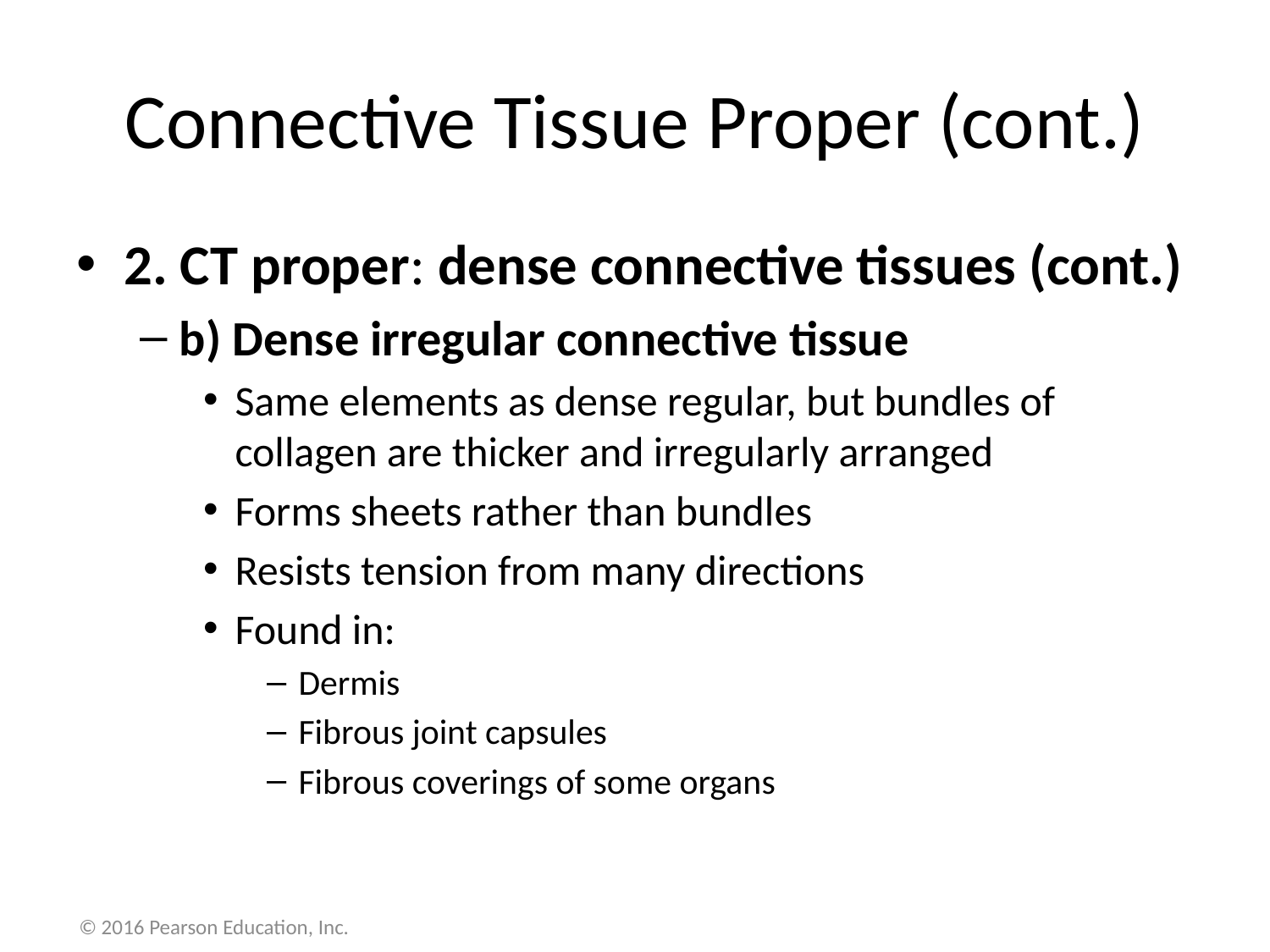

# Connective Tissue Proper (cont.)
2. CT proper: dense connective tissues (cont.)
b) Dense irregular connective tissue
Same elements as dense regular, but bundles of collagen are thicker and irregularly arranged
Forms sheets rather than bundles
Resists tension from many directions
Found in:
Dermis
Fibrous joint capsules
Fibrous coverings of some organs
© 2016 Pearson Education, Inc.